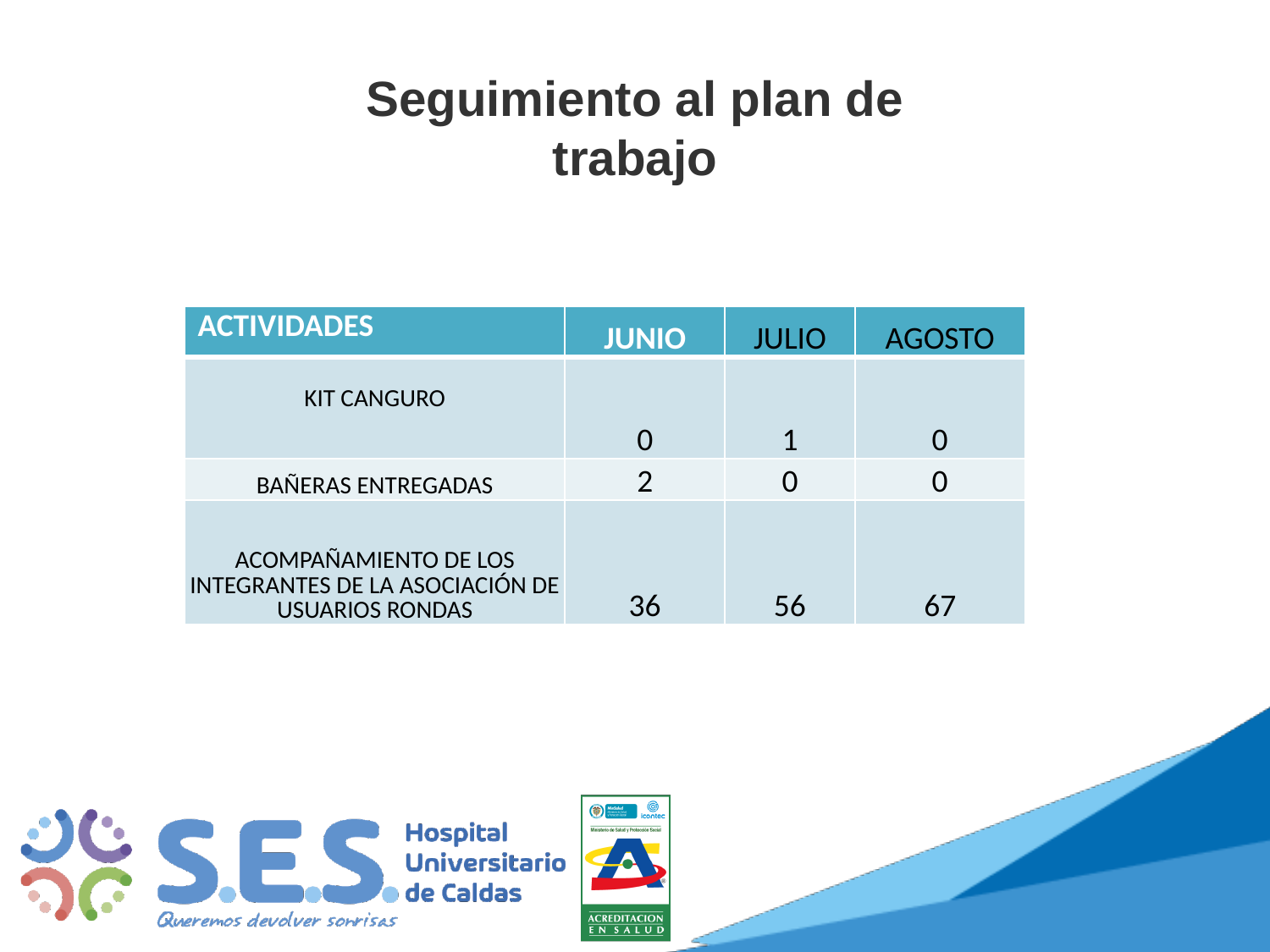

Seguimiento al plan de trabajo

| ACTIVIDADES | JUNIO | JULIO | AGOSTO |
| --- | --- | --- | --- |
| KIT CANGURO | 0 | 1 | 0 |
| BAÑERAS ENTREGADAS | 2 | 0 | 0 |
| ACOMPAÑAMIENTO DE LOS INTEGRANTES DE LA ASOCIACIÓN DE USUARIOS RONDAS | 36 | 56 | 67 |